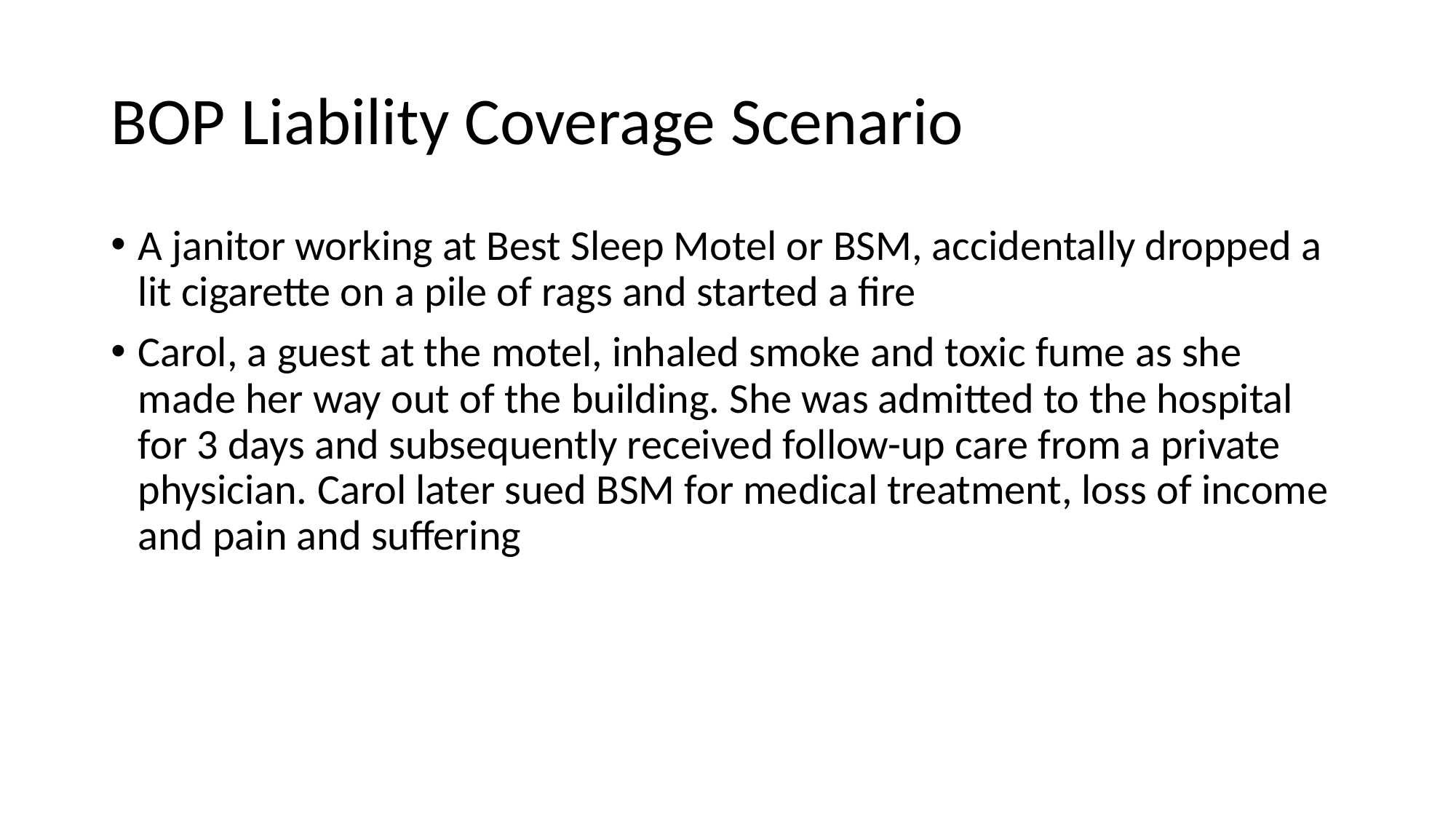

# BOP Liability Coverage Scenario
A janitor working at Best Sleep Motel or BSM, accidentally dropped a lit cigarette on a pile of rags and started a fire
Carol, a guest at the motel, inhaled smoke and toxic fume as she made her way out of the building. She was admitted to the hospital for 3 days and subsequently received follow-up care from a private physician. Carol later sued BSM for medical treatment, loss of income and pain and suffering